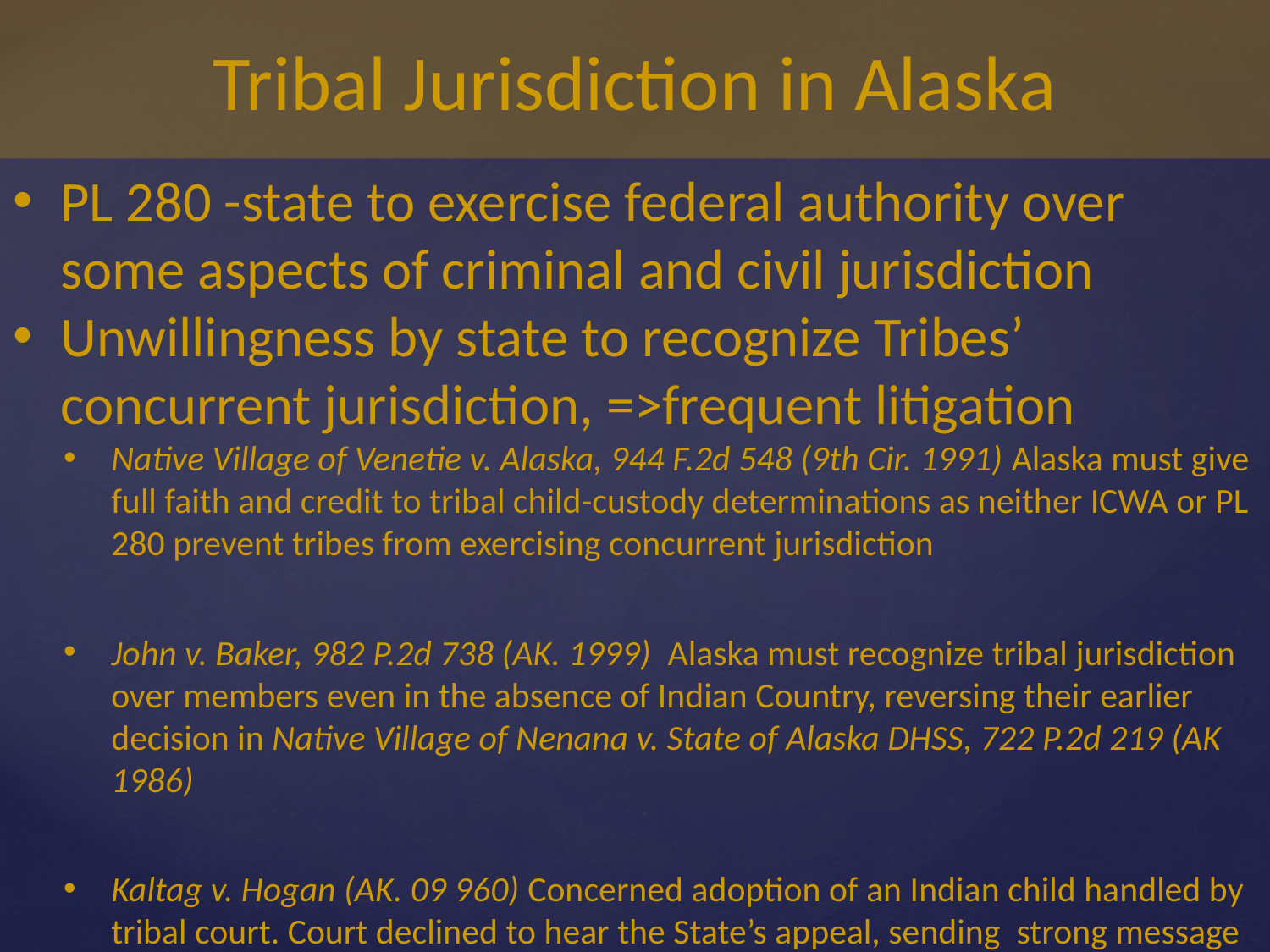

# Tribal Jurisdiction in Alaska
PL 280 -state to exercise federal authority over some aspects of criminal and civil jurisdiction
Unwillingness by state to recognize Tribes’ concurrent jurisdiction, =>frequent litigation
Native Village of Venetie v. Alaska, 944 F.2d 548 (9th Cir. 1991) Alaska must give full faith and credit to tribal child-custody determinations as neither ICWA or PL 280 prevent tribes from exercising concurrent jurisdiction

John v. Baker, 982 P.2d 738 (AK. 1999)  Alaska must recognize tribal jurisdiction over members even in the absence of Indian Country, reversing their earlier decision in Native Village of Nenana v. State of Alaska DHSS, 722 P.2d 219 (AK 1986)

Kaltag v. Hogan (AK. 09 960) Concerned adoption of an Indian child handled by tribal court. Court declined to hear the State’s appeal, sending  strong message to the State to recognize Tribe’s ICWA jurisdiction